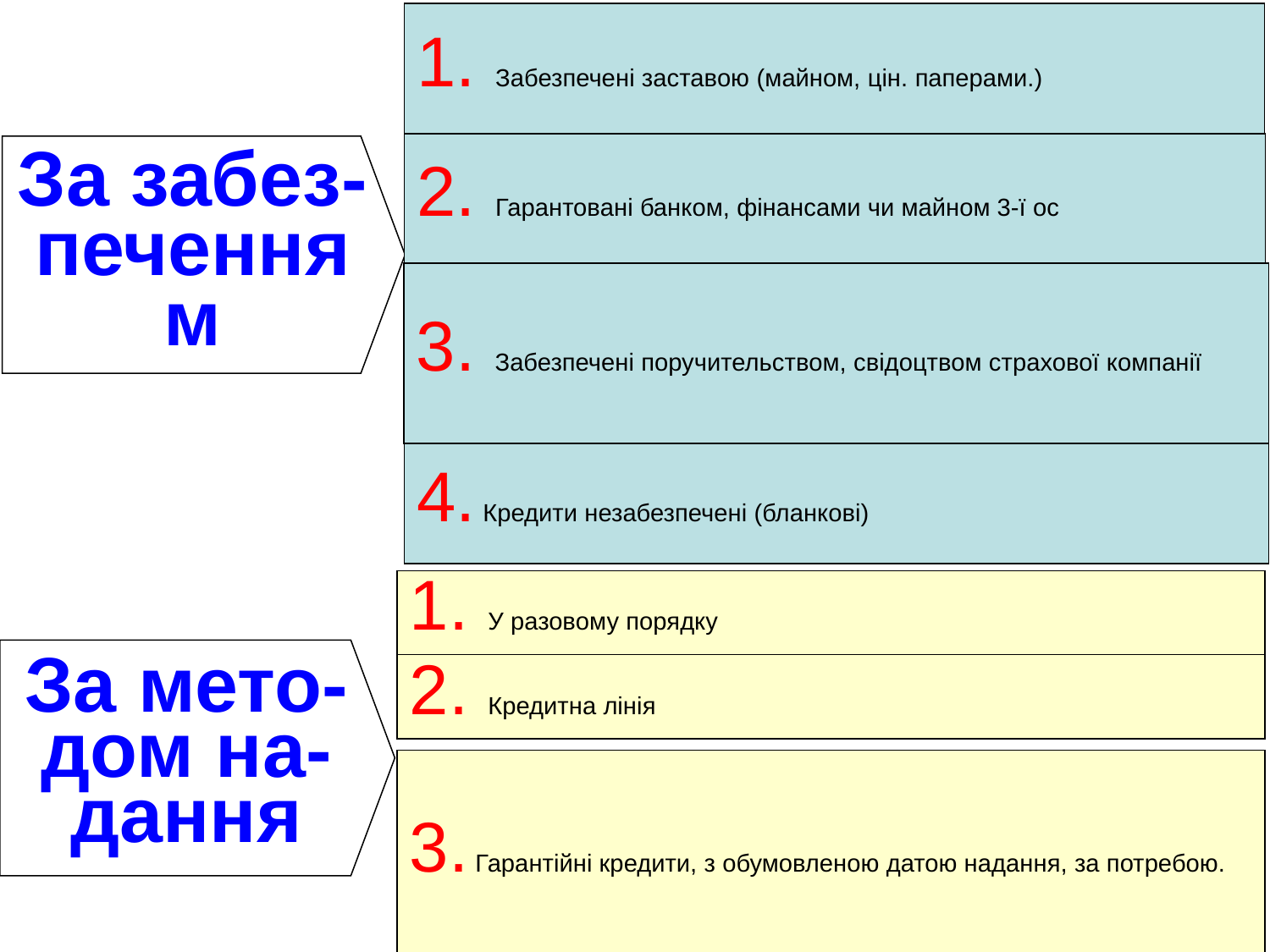

Забезпечені заставою (майном, цін. паперами.)
2. Гарантовані банком, фінансами чи майном 3-ї ос
За забез-
печенням
3. Забезпечені поручительством, свідоцтвом страхової компанії
4. Кредити незабезпечені (бланкові)
 У разовому порядку
За мето-
дом на-
дання
2. Кредитна лінія
3. Гарантійні кредити, з обумовленою датою надання, за потребою.